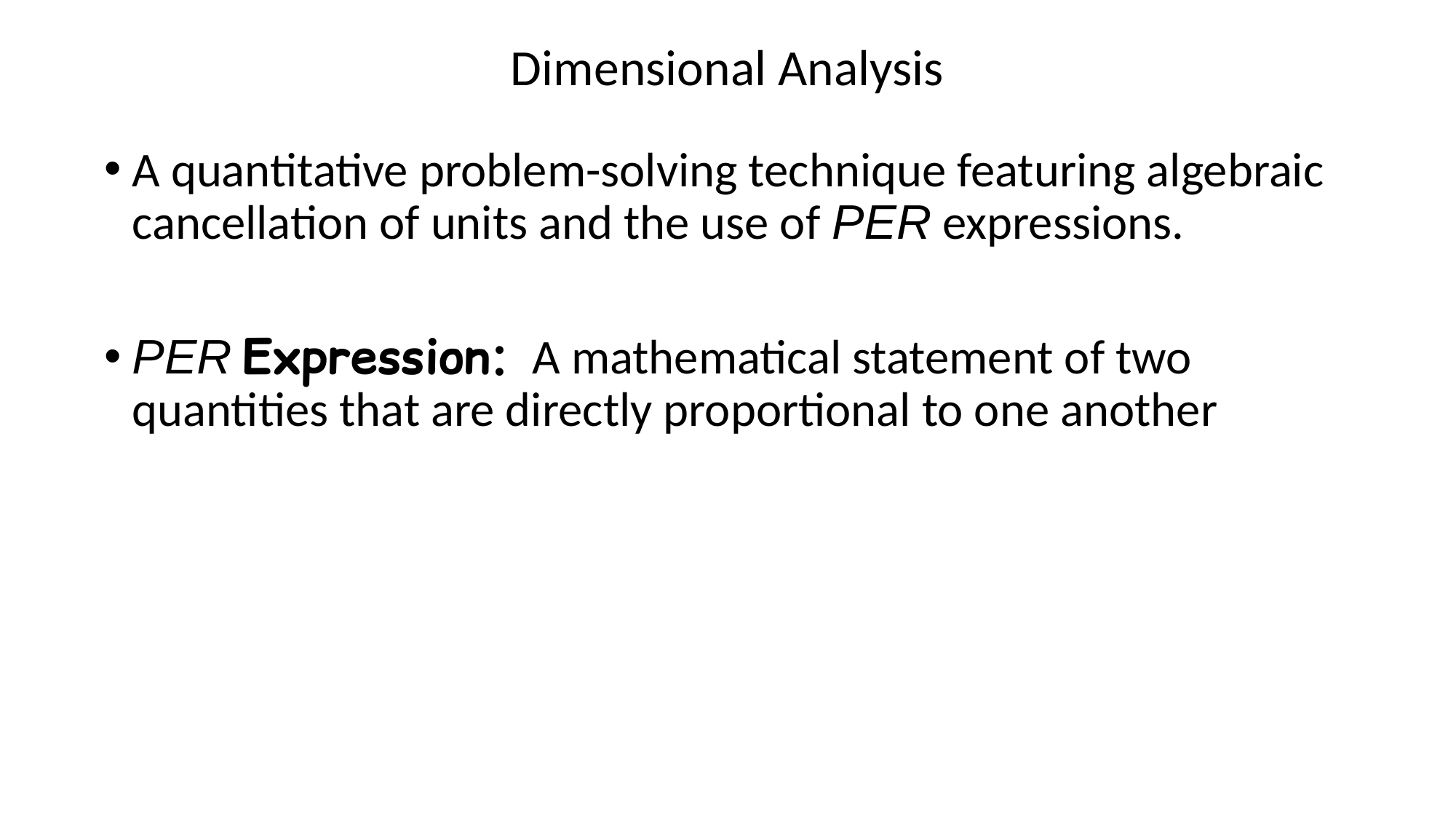

# Dimensional Analysis
A quantitative problem-solving technique featuring algebraic cancellation of units and the use of PER expressions.

PER Expression: A mathematical statement of two quantities that are directly proportional to one another